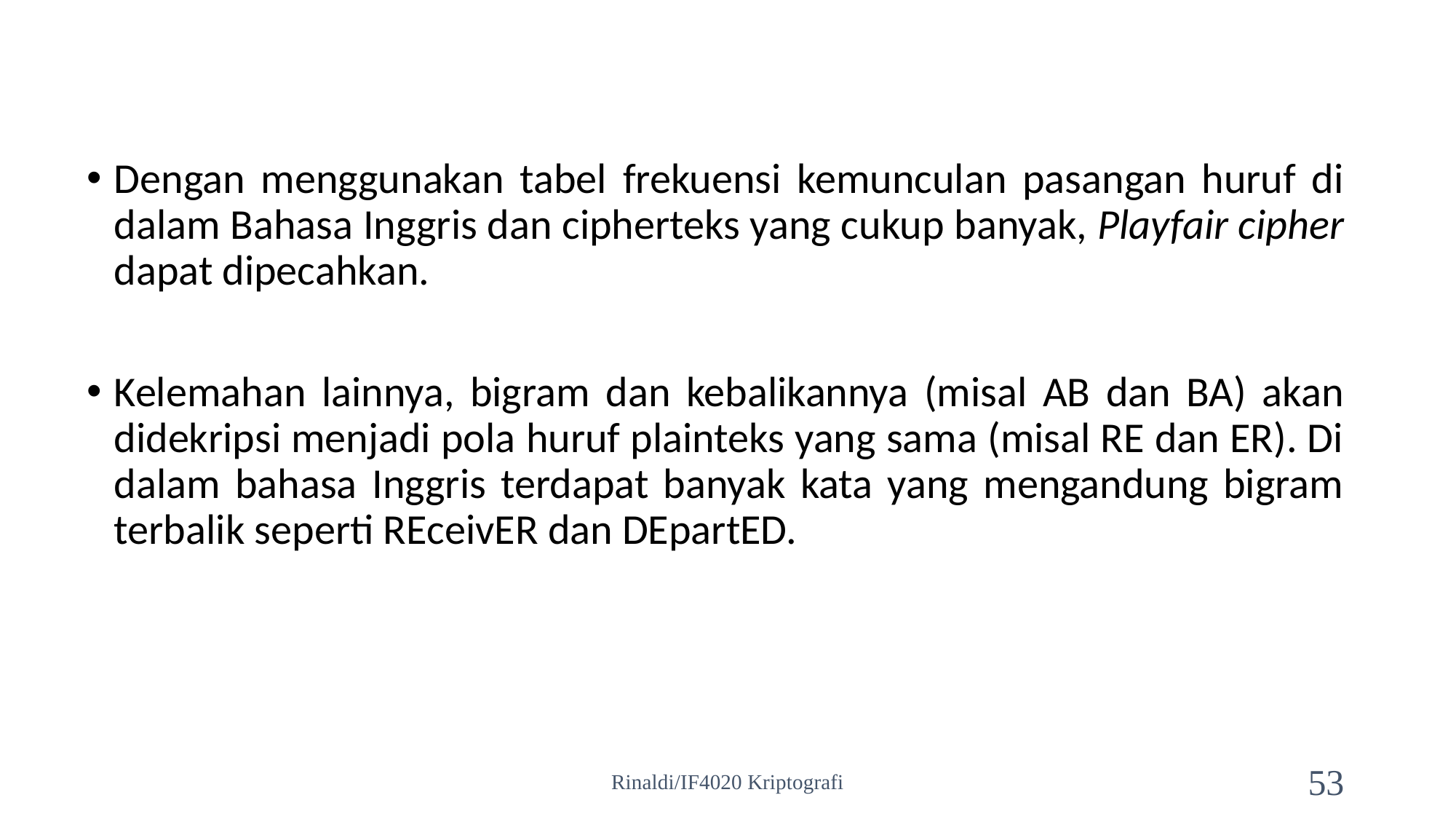

Dengan menggunakan tabel frekuensi kemunculan pasangan huruf di dalam Bahasa Inggris dan cipherteks yang cukup banyak, Playfair cipher dapat dipecahkan.

Kelemahan lainnya, bigram dan kebalikannya (misal AB dan BA) akan didekripsi menjadi pola huruf plainteks yang sama (misal RE dan ER). Di dalam bahasa Inggris terdapat banyak kata yang mengandung bigram terbalik seperti REceivER dan DEpartED.

Rinaldi/IF4020 Kriptografi
53